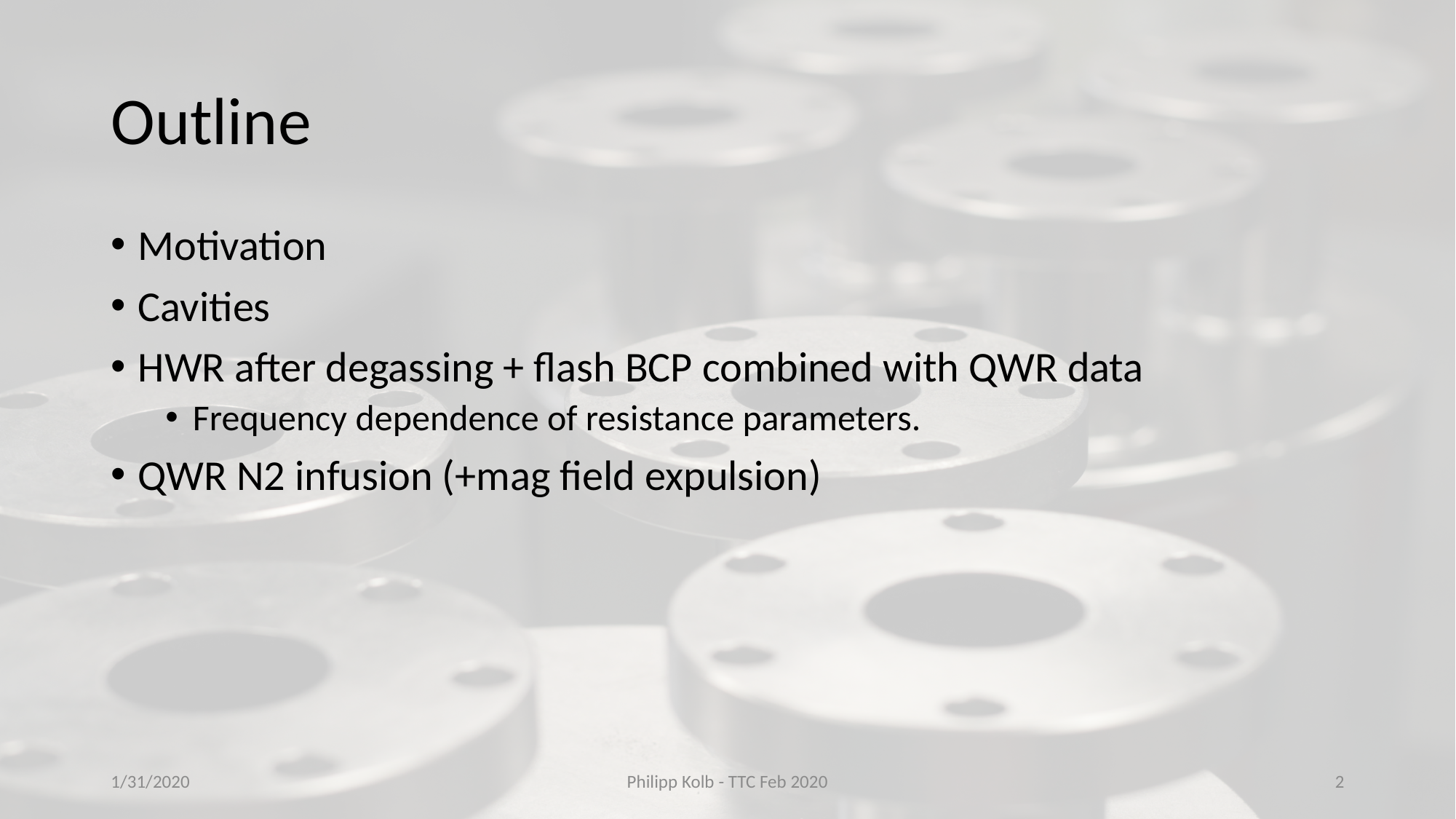

# Outline
Motivation
Cavities
HWR after degassing + flash BCP combined with QWR data
Frequency dependence of resistance parameters.
QWR N2 infusion (+mag field expulsion)

1/31/2020
Philipp Kolb - TTC Feb 2020
2